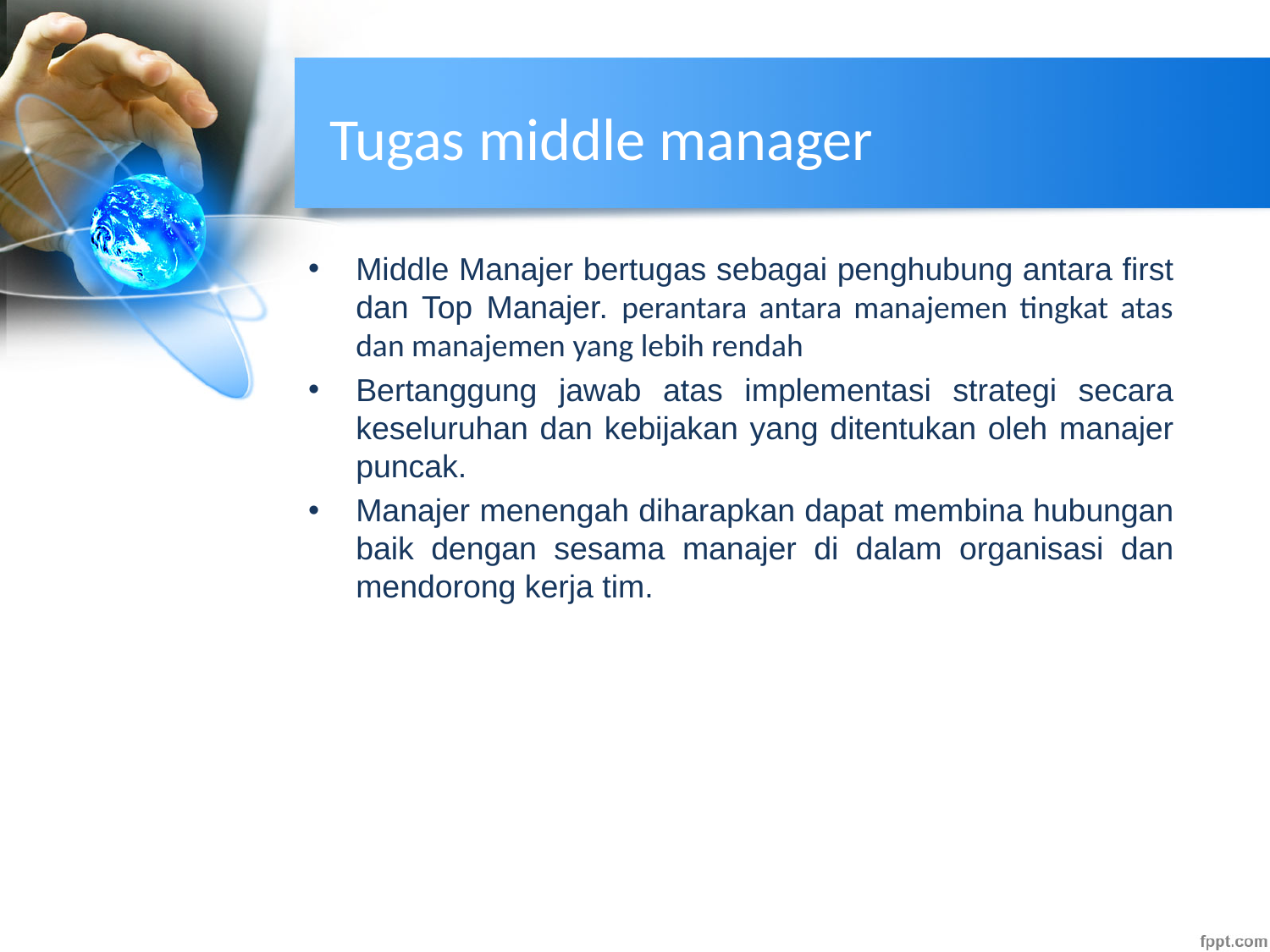

# Tugas middle manager
Middle Manajer bertugas sebagai penghubung antara first dan Top Manajer. perantara antara manajemen tingkat atas dan manajemen yang lebih rendah
Bertanggung jawab atas implementasi strategi secara keseluruhan dan kebijakan yang ditentukan oleh manajer puncak.
Manajer menengah diharapkan dapat membina hubungan baik dengan sesama manajer di dalam organisasi dan mendorong kerja tim.